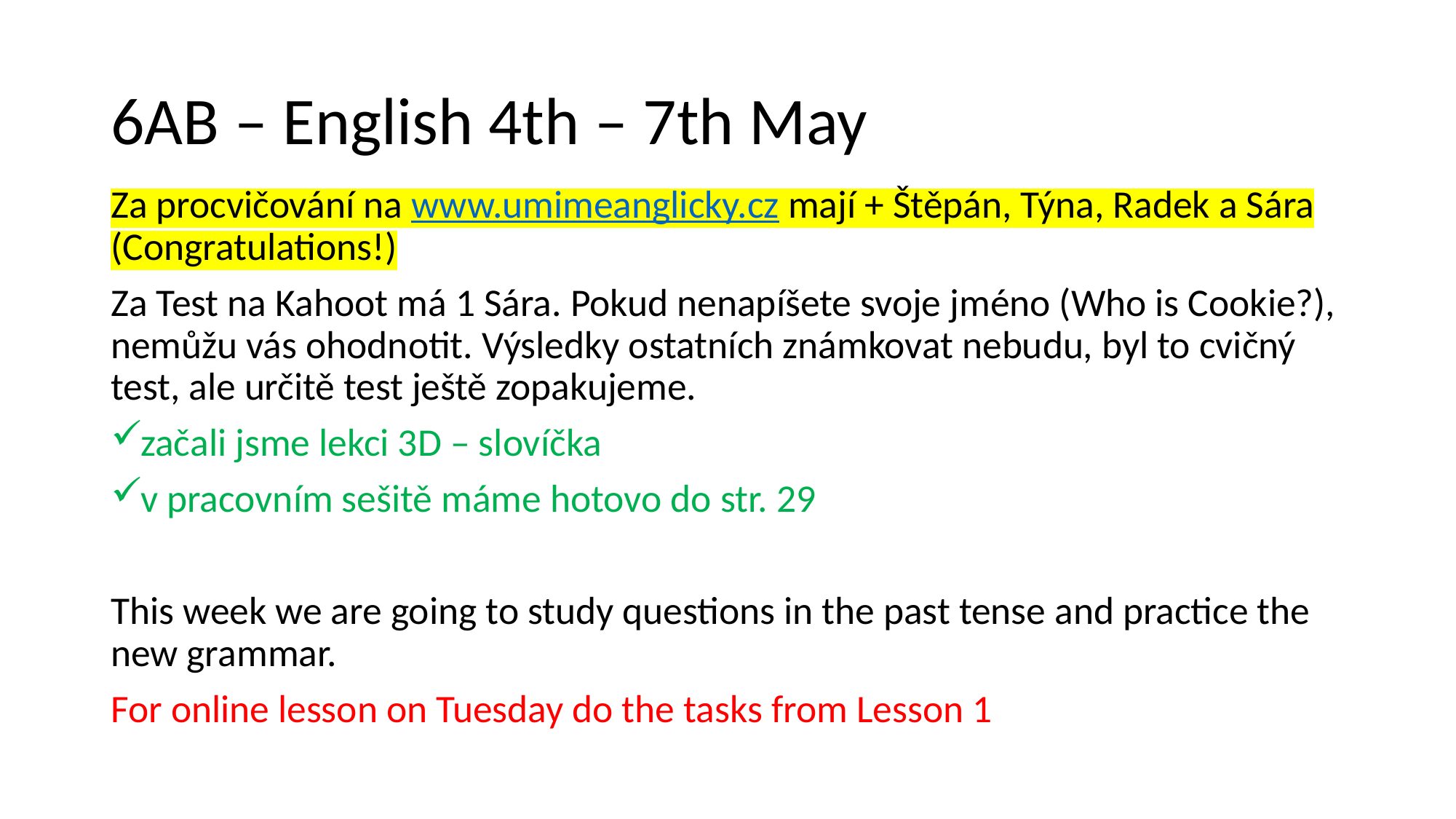

# 6AB – English 4th – 7th May
Za procvičování na www.umimeanglicky.cz mají + Štěpán, Týna, Radek a Sára (Congratulations!)
Za Test na Kahoot má 1 Sára. Pokud nenapíšete svoje jméno (Who is Cookie?), nemůžu vás ohodnotit. Výsledky ostatních známkovat nebudu, byl to cvičný test, ale určitě test ještě zopakujeme.
začali jsme lekci 3D – slovíčka
v pracovním sešitě máme hotovo do str. 29

This week we are going to study questions in the past tense and practice the new grammar.
For online lesson on Tuesday do the tasks from Lesson 1